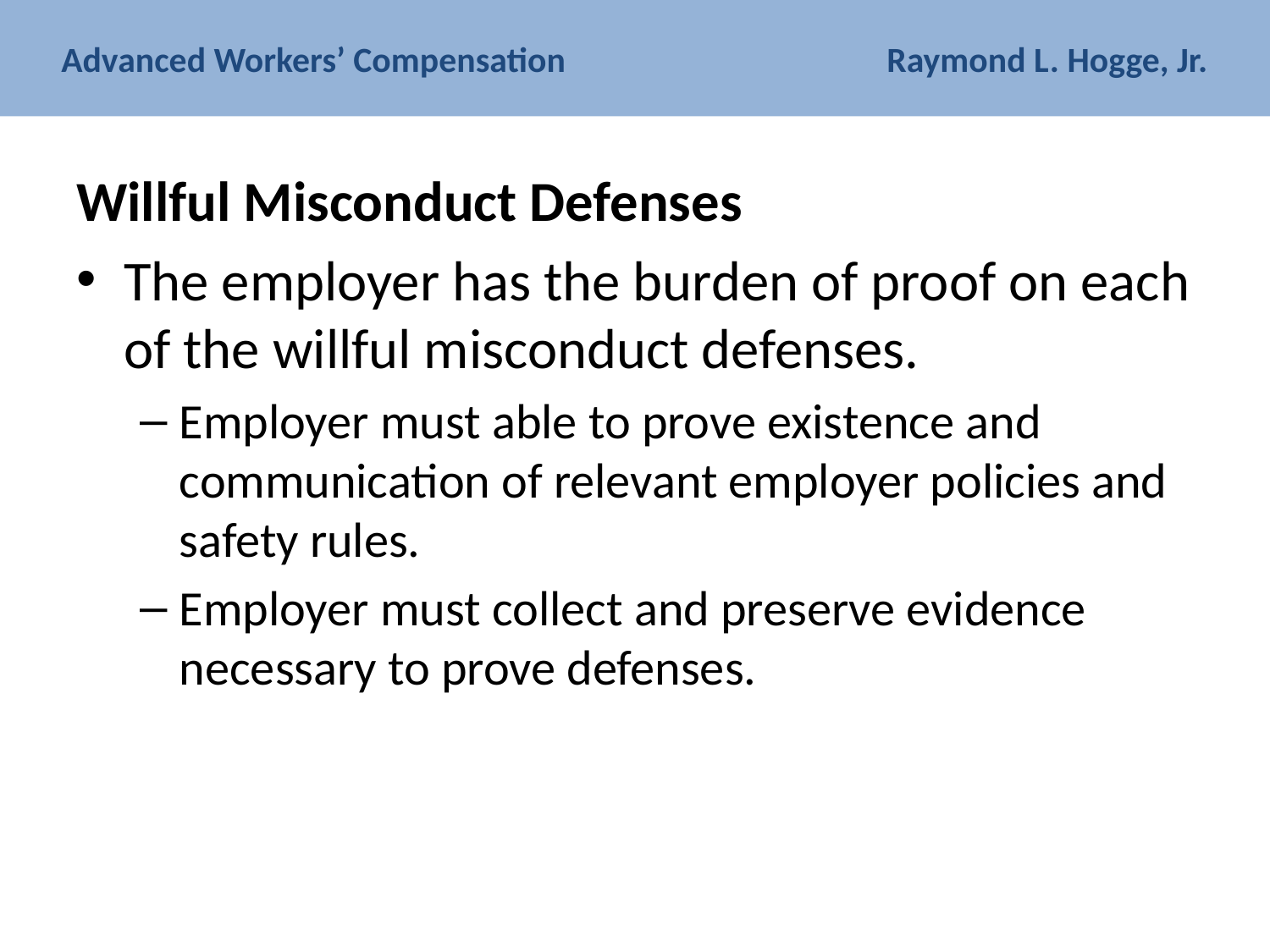

# Advanced Workers’ Compensation                                        Raymond L. Hogge, Jr.
Willful Misconduct Defenses
The employer has the burden of proof on each of the willful misconduct defenses.
Employer must able to prove existence and communication of relevant employer policies and safety rules.
Employer must collect and preserve evidence necessary to prove defenses.